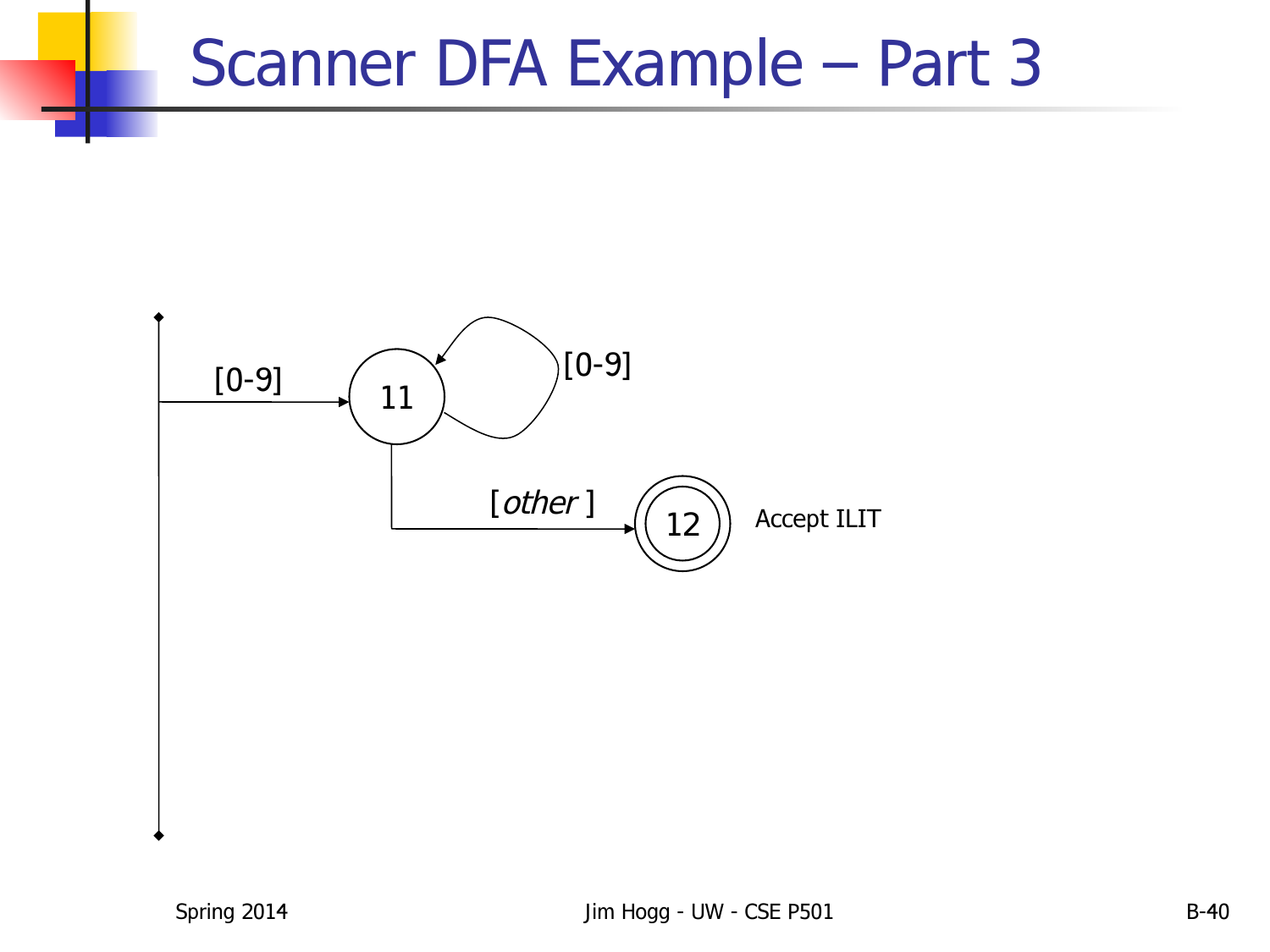

# Scanner DFA Example – Part 3

[0-9]
11
[0-9]

[other ]

12
Accept ILIT

Spring 2014
Jim Hogg - UW - CSE P501
B-40